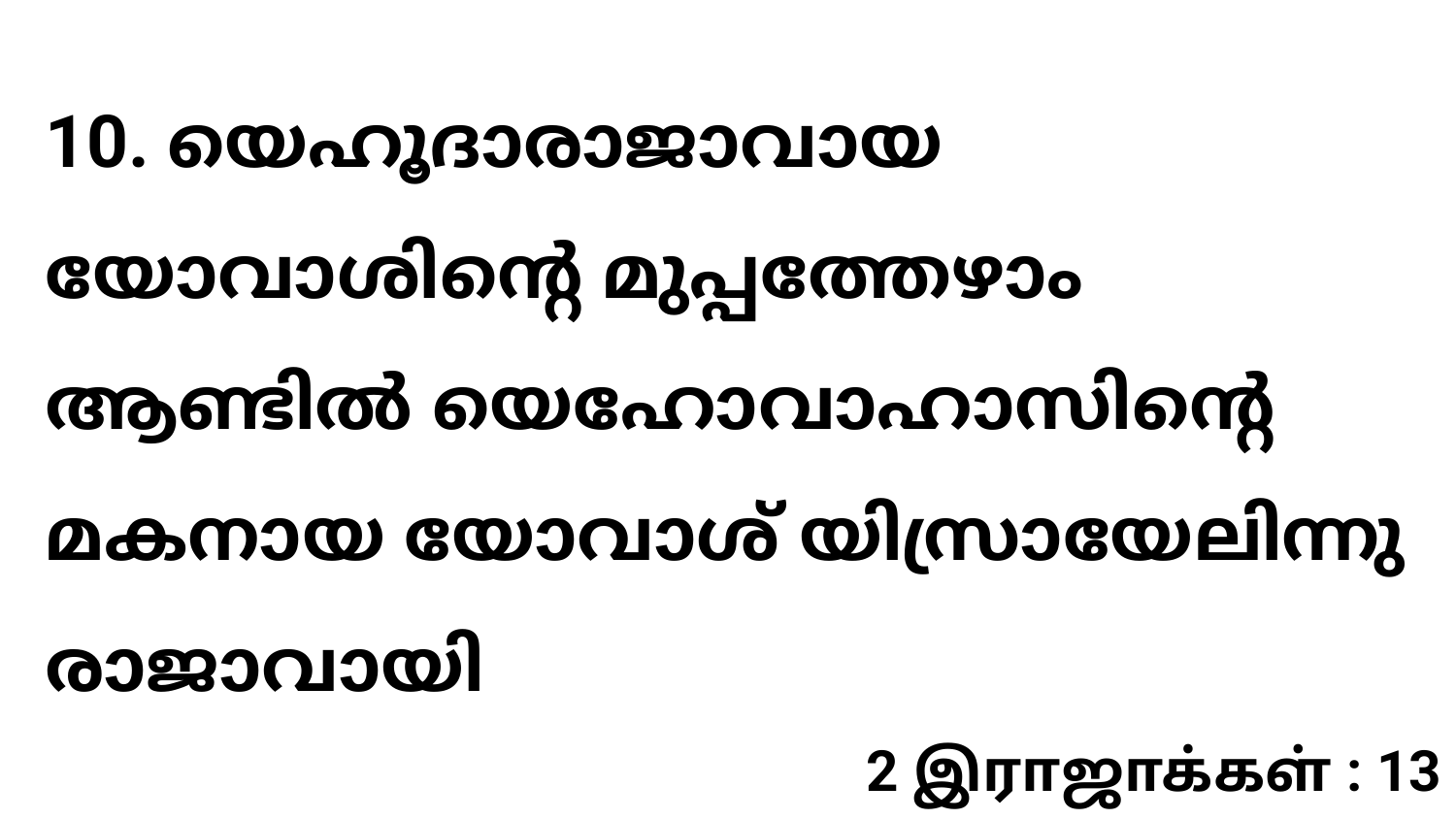

10. യെഹൂദാരാജാവായ യോവാശിന്റെ മുപ്പത്തേഴാം ആണ്ടിൽ യെഹോവാഹാസിന്റെ മകനായ യോവാശ് യിസ്രായേലിന്നു രാജാവായി
2 இராஜாக்கள் : 13